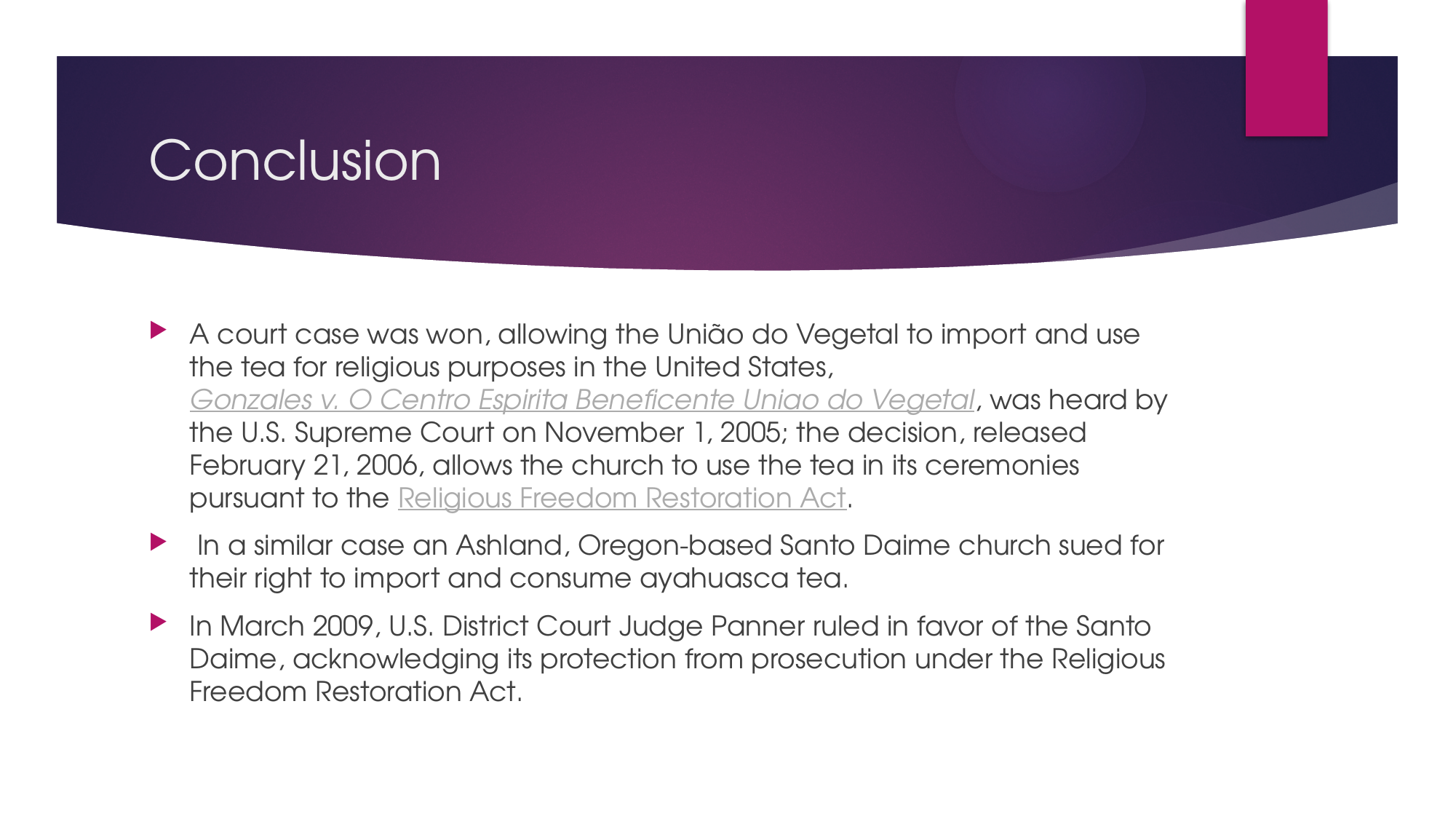

# Conclusion
A court case was won, allowing the União do Vegetal to import and use the tea for religious purposes in the United States, Gonzales v. O Centro Espirita Beneficente Uniao do Vegetal, was heard by the U.S. Supreme Court on November 1, 2005; the decision, released February 21, 2006, allows the church to use the tea in its ceremonies pursuant to the Religious Freedom Restoration Act.
 In a similar case an Ashland, Oregon-based Santo Daime church sued for their right to import and consume ayahuasca tea.
In March 2009, U.S. District Court Judge Panner ruled in favor of the Santo Daime, acknowledging its protection from prosecution under the Religious Freedom Restoration Act.